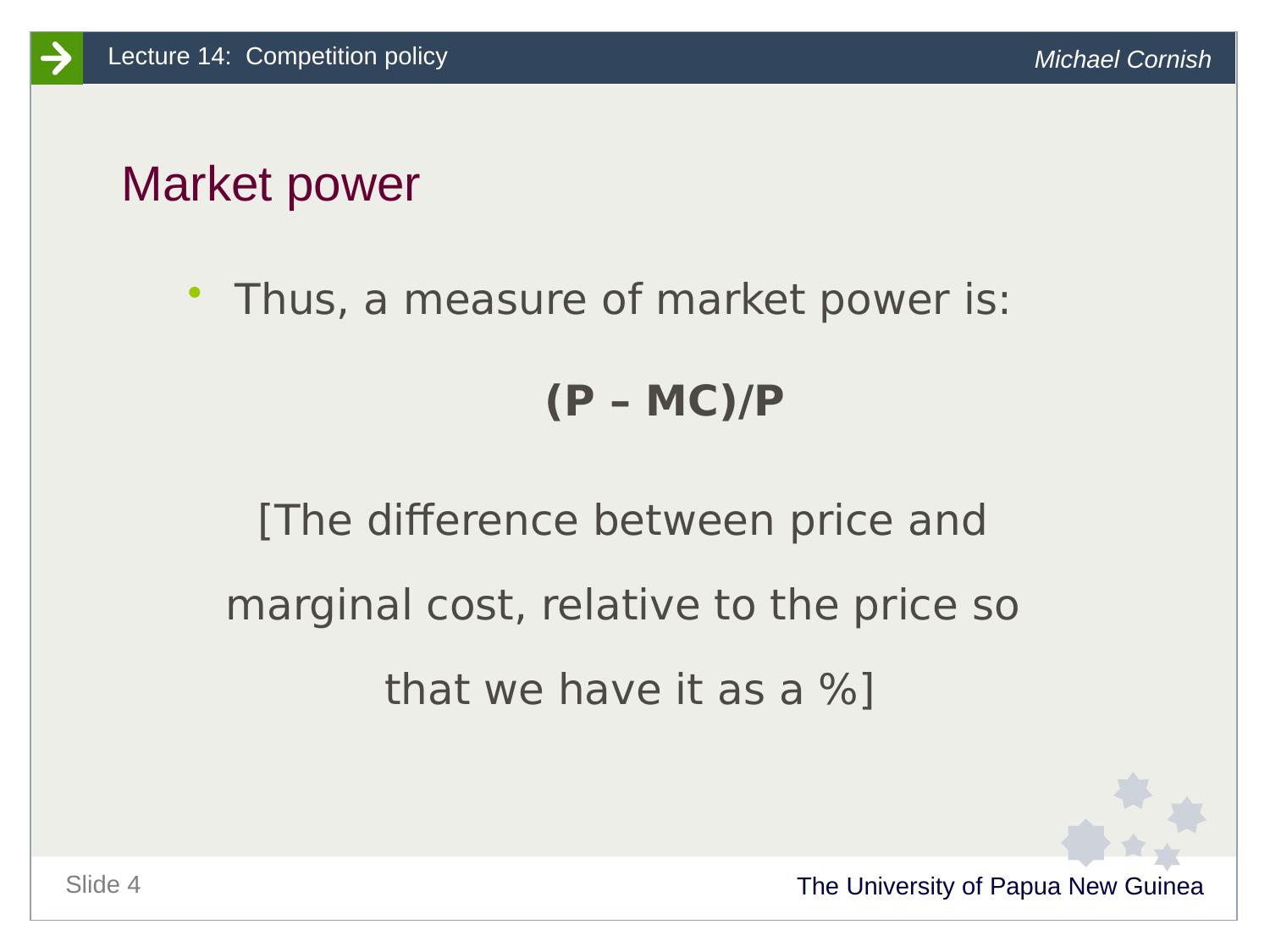

# Market power
Thus, a measure of market power is:

			(P – MC)/P

[The difference between price and
marginal cost, relative to the price so
that we have it as a %]